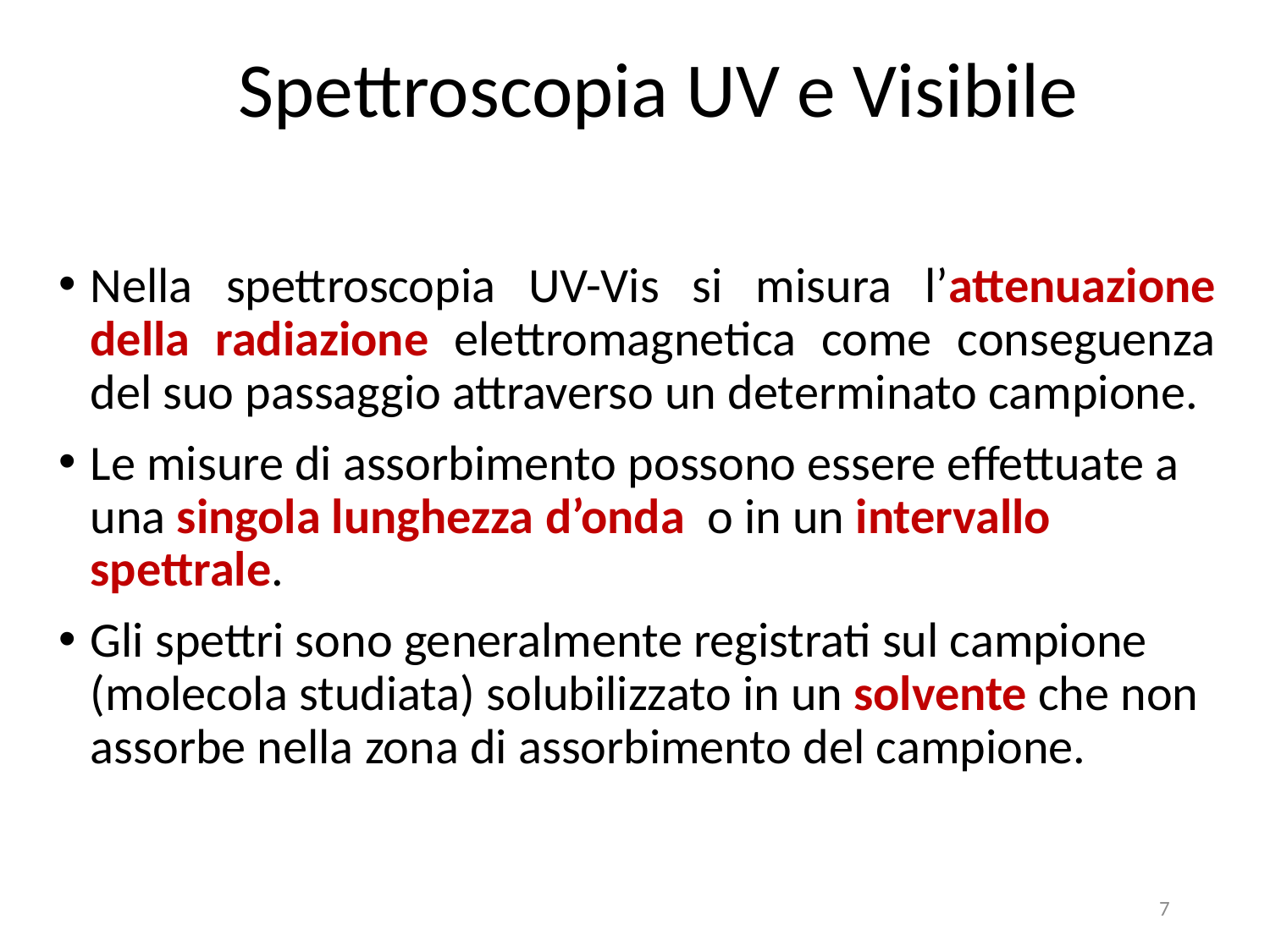

Spettroscopia UV e Visibile
Nella spettroscopia UV-Vis si misura l’attenuazione della radiazione elettromagnetica come conseguenza del suo passaggio attraverso un determinato campione.
Le misure di assorbimento possono essere effettuate a una singola lunghezza d’onda  o in un intervallo spettrale.
Gli spettri sono generalmente registrati sul campione (molecola studiata) solubilizzato in un solvente che non assorbe nella zona di assorbimento del campione.
7